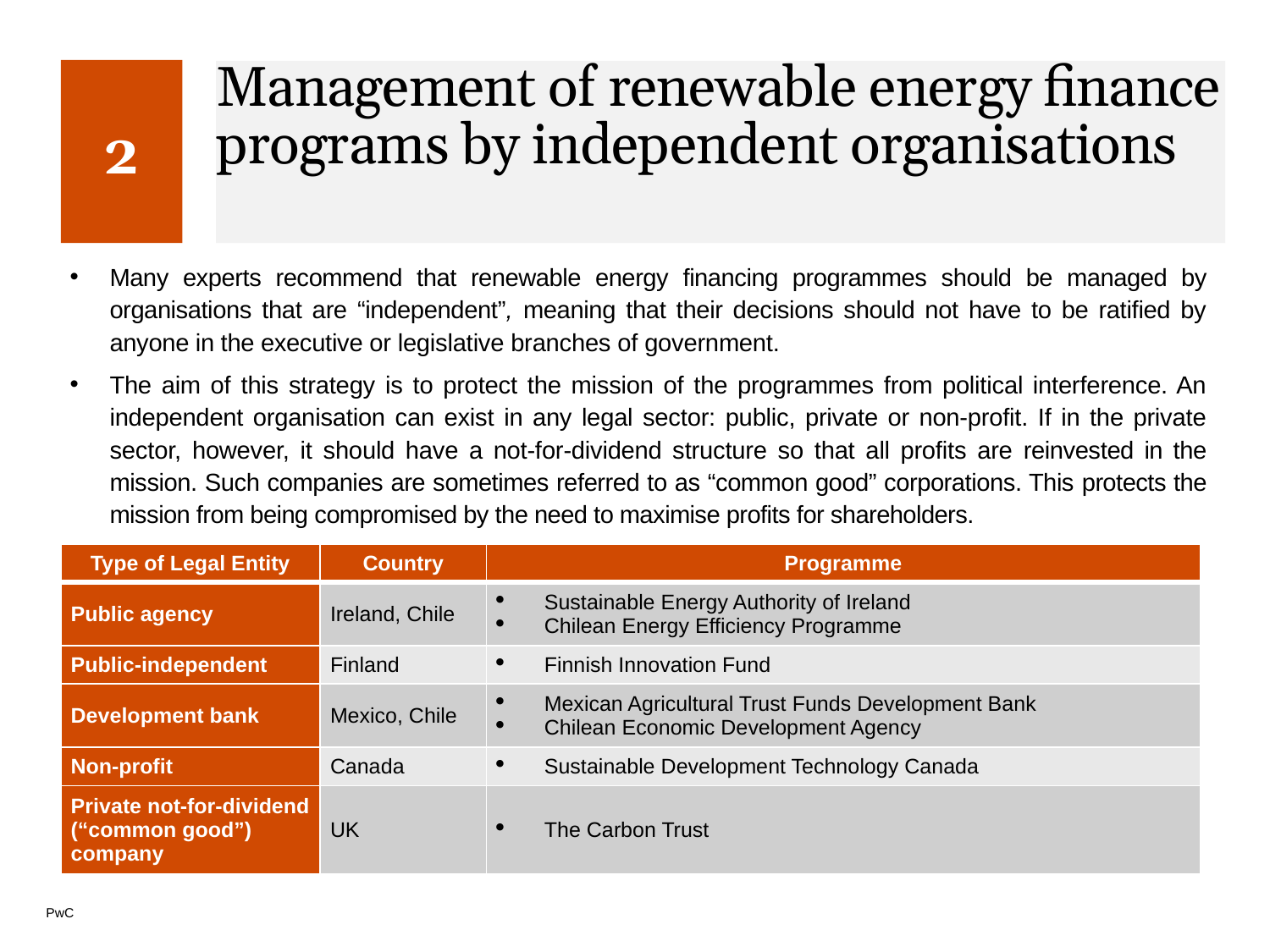

2
# Management of renewable energy finance programs by independent organisations
Many experts recommend that renewable energy financing programmes should be managed by organisations that are “independent”, meaning that their decisions should not have to be ratified by anyone in the executive or legislative branches of government.
The aim of this strategy is to protect the mission of the programmes from political interference. An independent organisation can exist in any legal sector: public, private or non-profit. If in the private sector, however, it should have a not-for-dividend structure so that all profits are reinvested in the mission. Such companies are sometimes referred to as “common good” corporations. This protects the mission from being compromised by the need to maximise profits for shareholders.
| Type of Legal Entity | Country | Programme |
| --- | --- | --- |
| Public agency | Ireland, Chile | Sustainable Energy Authority of Ireland Chilean Energy Efficiency Programme |
| Public-independent | Finland | Finnish Innovation Fund |
| Development bank | Mexico, Chile | Mexican Agricultural Trust Funds Development Bank Chilean Economic Development Agency |
| Non-profit | Canada | Sustainable Development Technology Canada |
| Private not-for-dividend (“common good”) company | UK | The Carbon Trust |